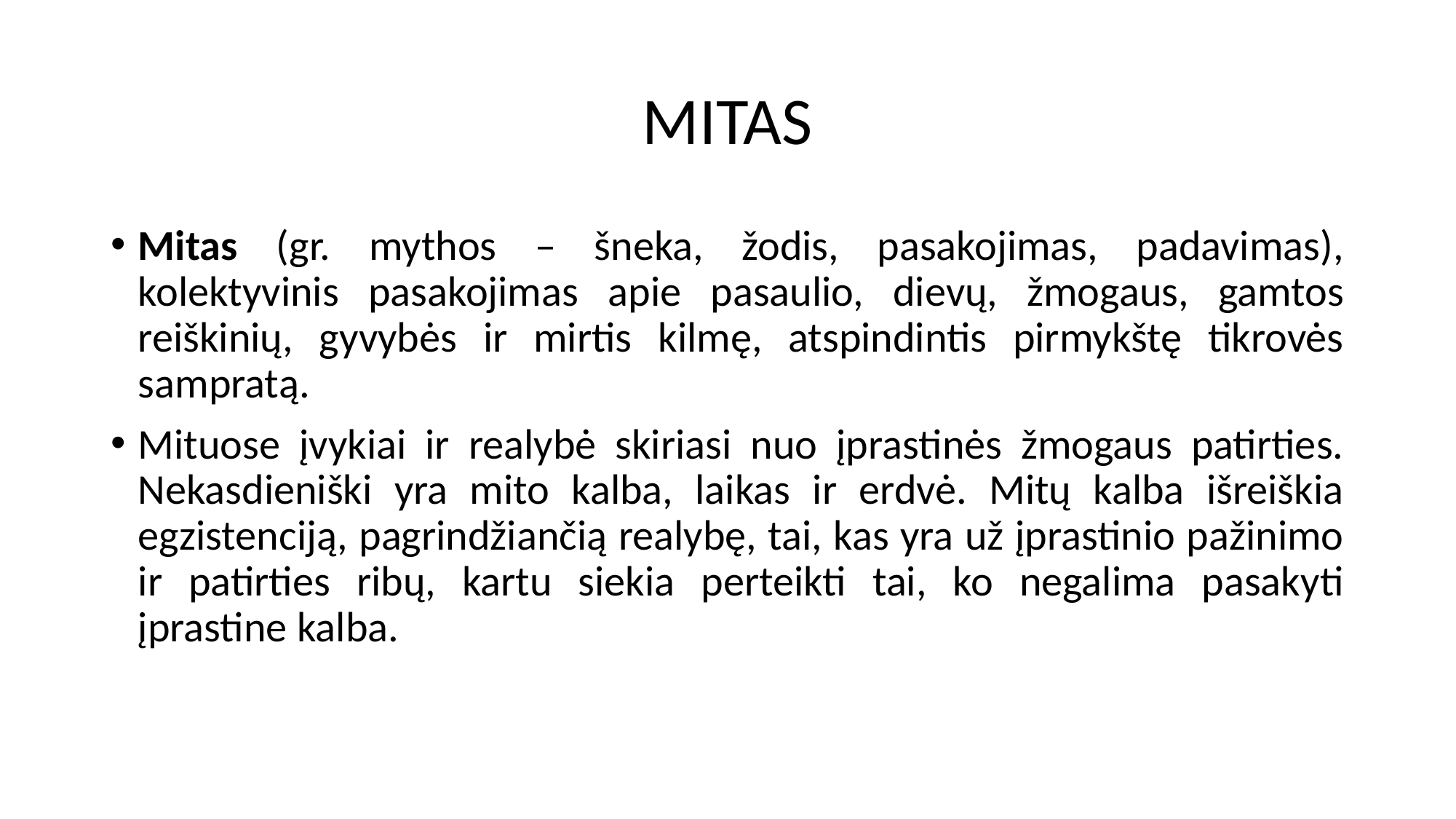

# MITAS
Mitas (gr. mythos – šneka, žodis, pasakojimas, padavimas), kolektyvinis pasakojimas apie pasaulio, dievų, žmogaus, gamtos reiškinių, gyvybės ir mirtis kilmę, atspindintis pirmykštę tikrovės sampratą.
Mituose įvykiai ir realybė skiriasi nuo įprastinės žmogaus patirties. Nekasdieniški yra mito kalba, laikas ir erdvė. Mitų kalba išreiškia egzistenciją, pagrindžiančią realybę, tai, kas yra už įprastinio pažinimo ir patirties ribų, kartu siekia perteikti tai, ko negalima pasakyti įprastine kalba.